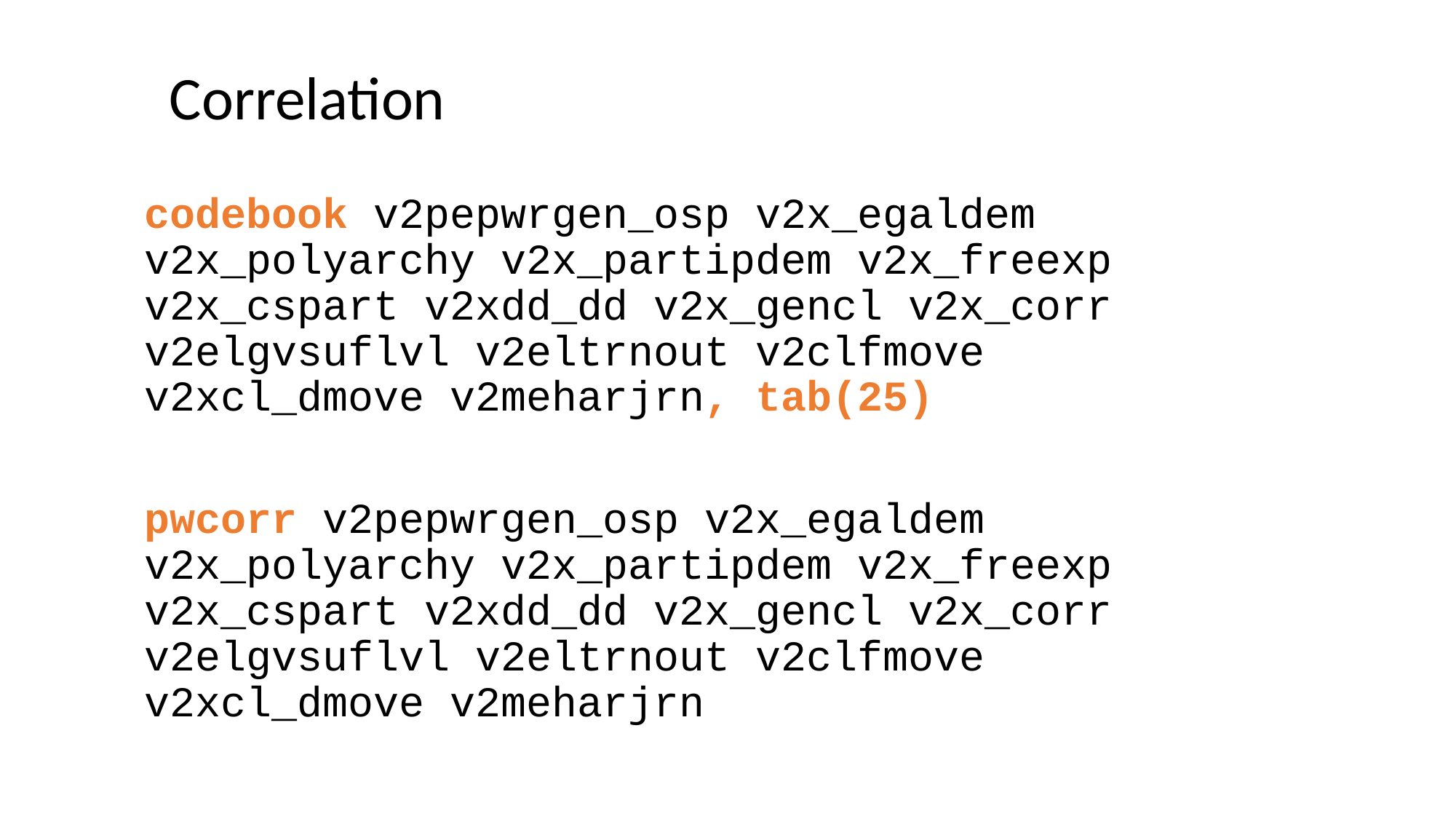

# Correlation
codebook v2pepwrgen_osp v2x_egaldem v2x_polyarchy v2x_partipdem v2x_freexp v2x_cspart v2xdd_dd v2x_gencl v2x_corr v2elgvsuflvl v2eltrnout v2clfmove v2xcl_dmove v2meharjrn, tab(25)

pwcorr v2pepwrgen_osp v2x_egaldem v2x_polyarchy v2x_partipdem v2x_freexp v2x_cspart v2xdd_dd v2x_gencl v2x_corr v2elgvsuflvl v2eltrnout v2clfmove v2xcl_dmove v2meharjrn